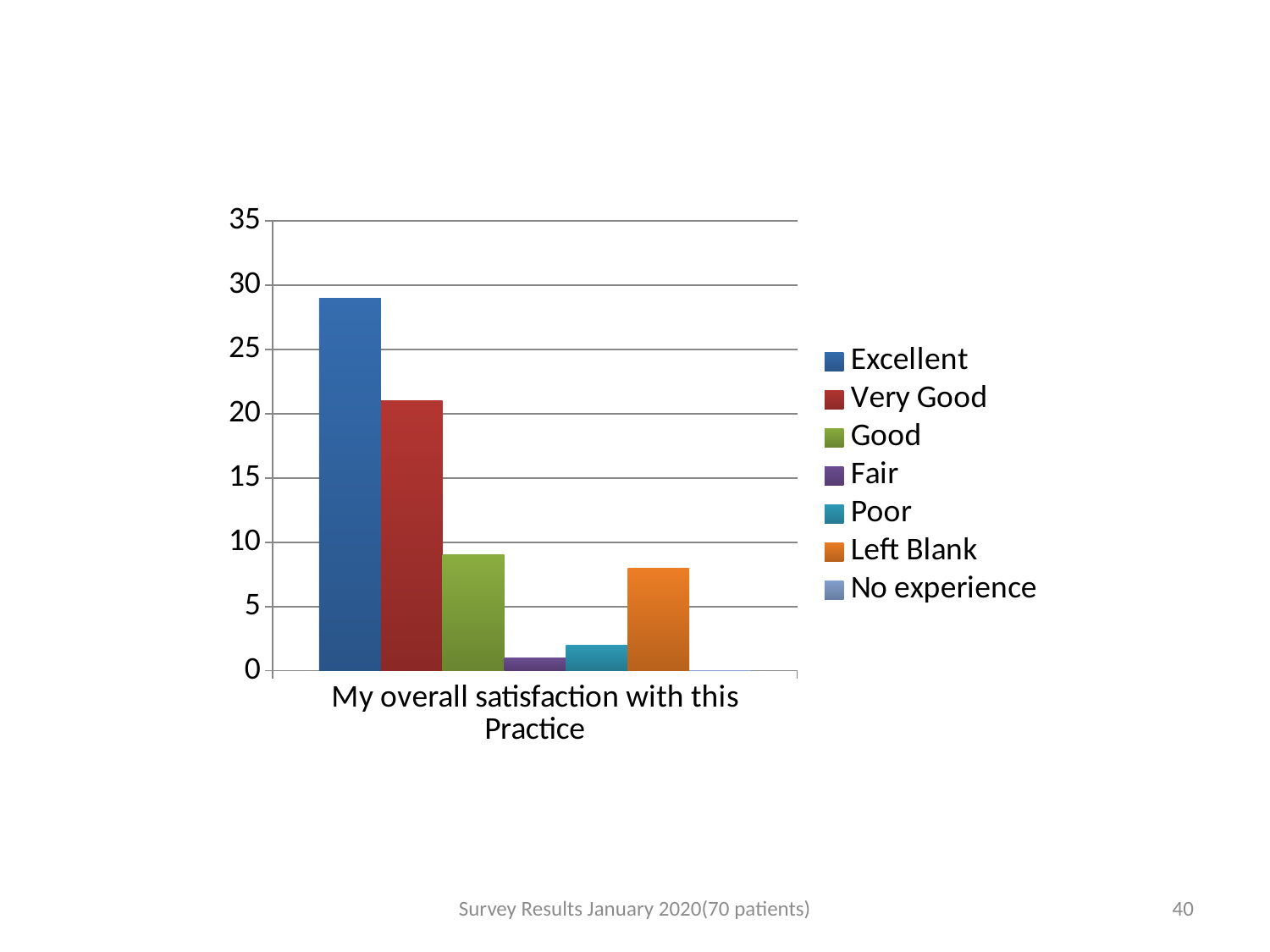

### Chart

| Category | Excellent | Very Good | Good | Fair | Poor | Left Blank | No experience |
|---|---|---|---|---|---|---|---|
| My overall satisfaction with this Practice | 29.0 | 21.0 | 9.0 | 1.0 | 2.0 | 8.0 | 0.0 |
Survey Results January 2020(70 patients)
40